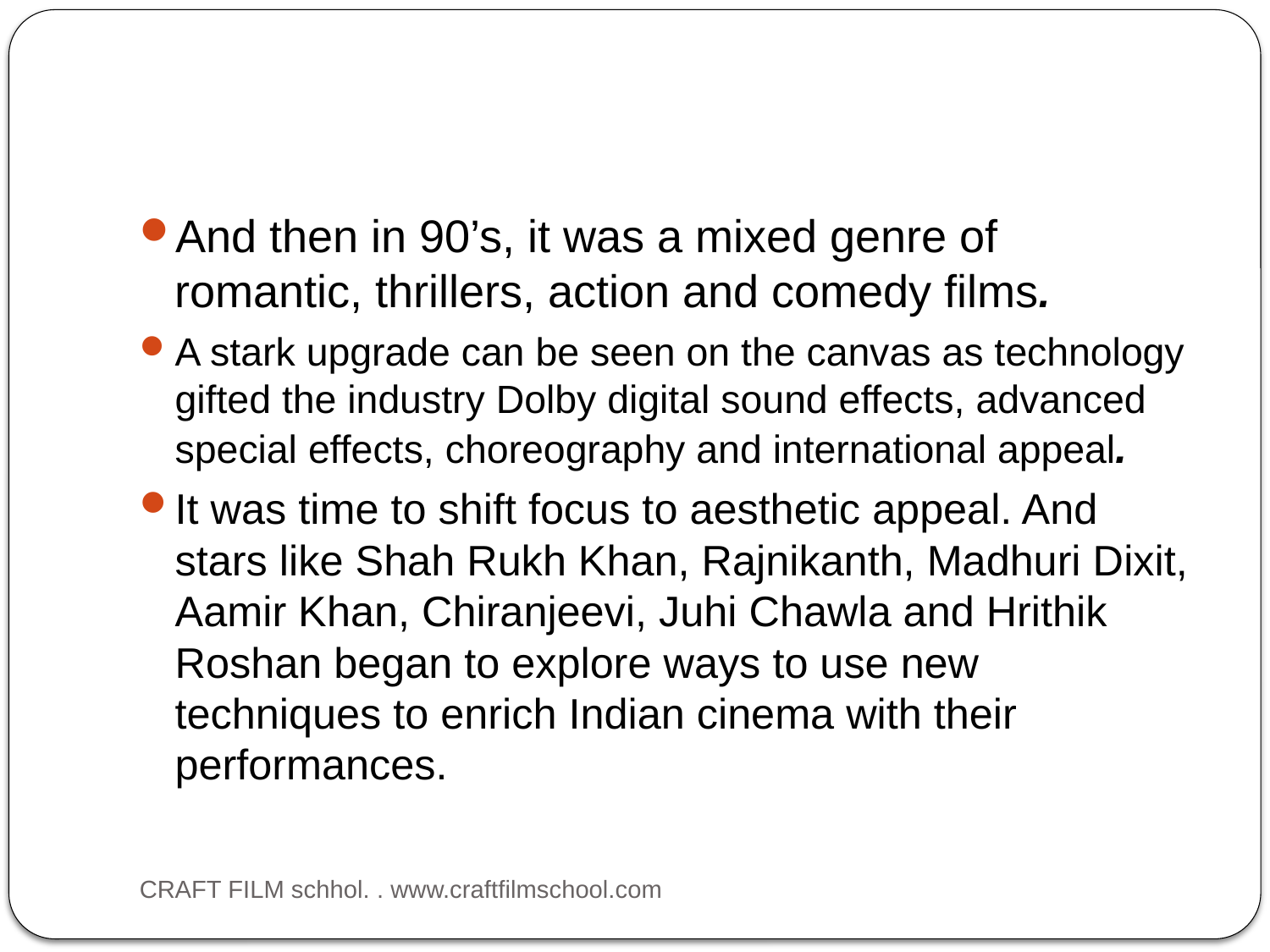

#
And then in 90’s, it was a mixed genre of romantic, thrillers, action and comedy films.
A stark upgrade can be seen on the canvas as technology gifted the industry Dolby digital sound effects, advanced special effects, choreography and international appeal.
It was time to shift focus to aesthetic appeal. And stars like Shah Rukh Khan, Rajnikanth, Madhuri Dixit, Aamir Khan, Chiranjeevi, Juhi Chawla and Hrithik Roshan began to explore ways to use new techniques to enrich Indian cinema with their performances.
CRAFT FILM schhol. . www.craftfilmschool.com